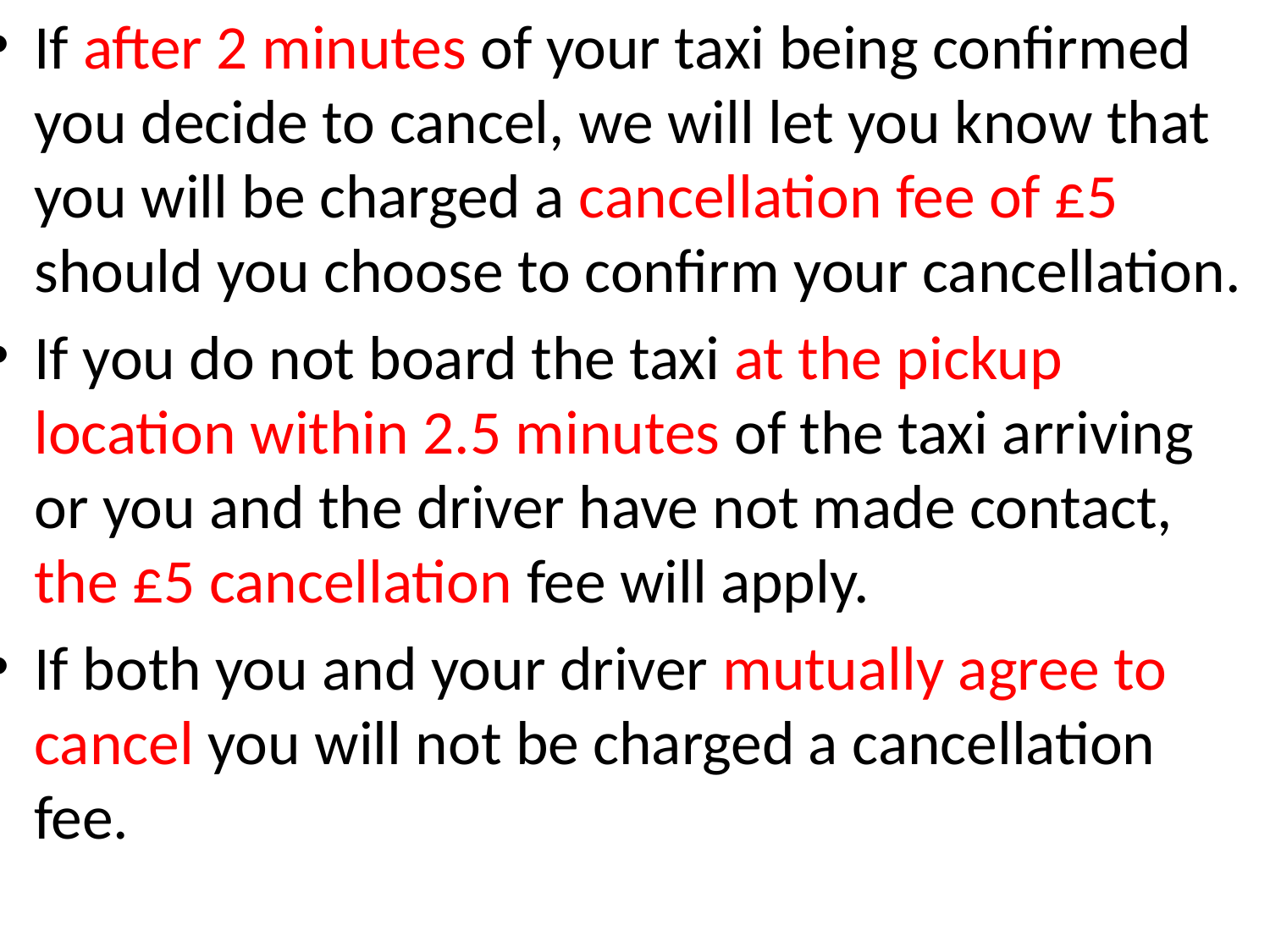

If after 2 minutes of your taxi being confirmed you decide to cancel, we will let you know that you will be charged a cancellation fee of £5 should you choose to confirm your cancellation.
If you do not board the taxi at the pickup location within 2.5 minutes of the taxi arriving or you and the driver have not made contact, the £5 cancellation fee will apply.
If both you and your driver mutually agree to cancel you will not be charged a cancellation fee.